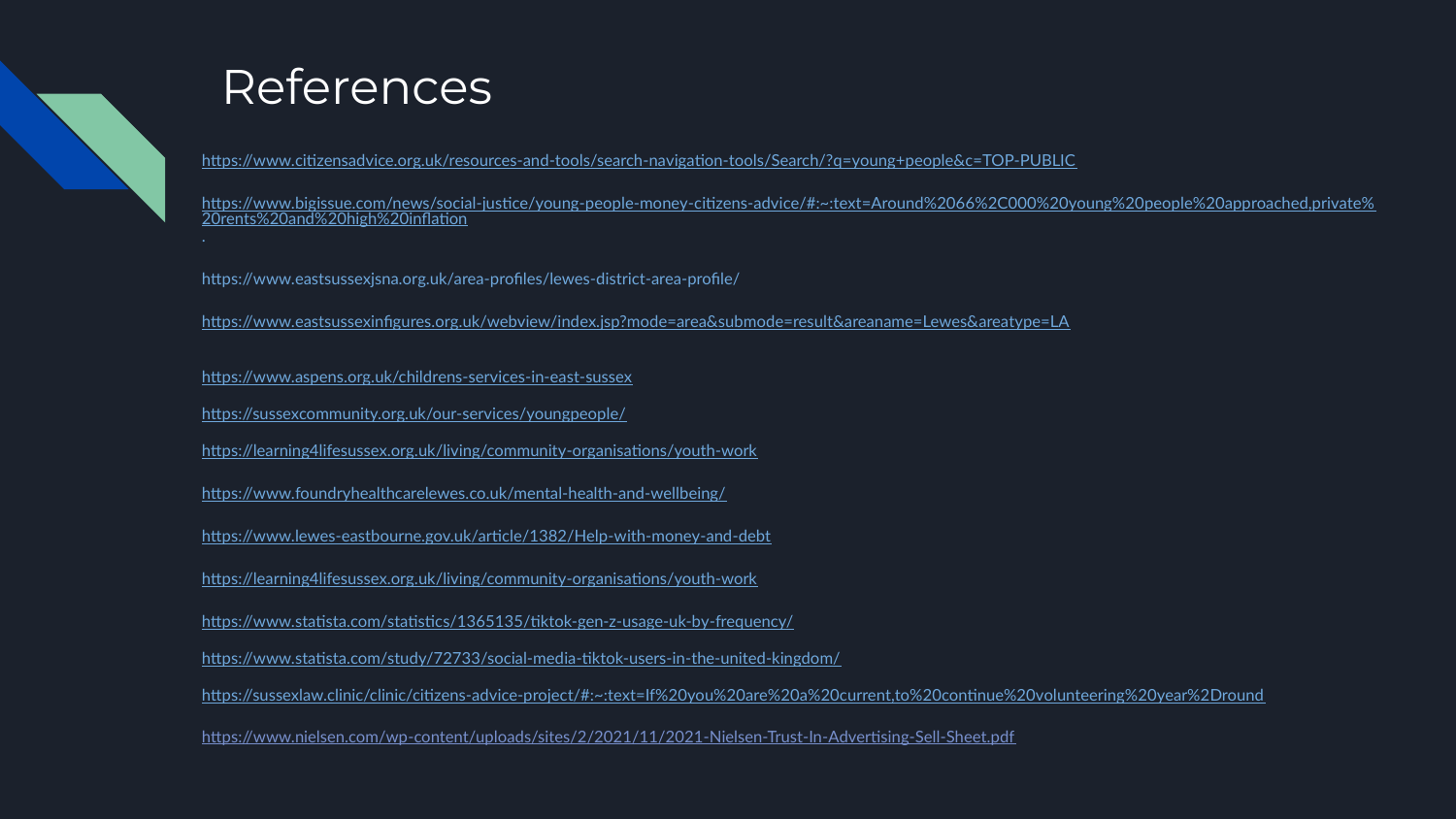

# References
https://www.citizensadvice.org.uk/resources-and-tools/search-navigation-tools/Search/?q=young+people&c=TOP-PUBLIC
https://www.bigissue.com/news/social-justice/young-people-money-citizens-advice/#:~:text=Around%2066%2C000%20young%20people%20approached,private%20rents%20and%20high%20inflation.
https://www.eastsussexjsna.org.uk/area-profiles/lewes-district-area-profile/
https://www.eastsussexinfigures.org.uk/webview/index.jsp?mode=area&submode=result&areaname=Lewes&areatype=LA

https://www.aspens.org.uk/childrens-services-in-east-sussex

https://sussexcommunity.org.uk/our-services/youngpeople/

https://learning4lifesussex.org.uk/living/community-organisations/youth-work
https://www.foundryhealthcarelewes.co.uk/mental-health-and-wellbeing/
https://www.lewes-eastbourne.gov.uk/article/1382/Help-with-money-and-debt
https://learning4lifesussex.org.uk/living/community-organisations/youth-work
https://www.statista.com/statistics/1365135/tiktok-gen-z-usage-uk-by-frequency/

https://www.statista.com/study/72733/social-media-tiktok-users-in-the-united-kingdom/

https://sussexlaw.clinic/clinic/citizens-advice-project/#:~:text=If%20you%20are%20a%20current,to%20continue%20volunteering%20year%2Dround

https://www.nielsen.com/wp-content/uploads/sites/2/2021/11/2021-Nielsen-Trust-In-Advertising-Sell-Sheet.pdf